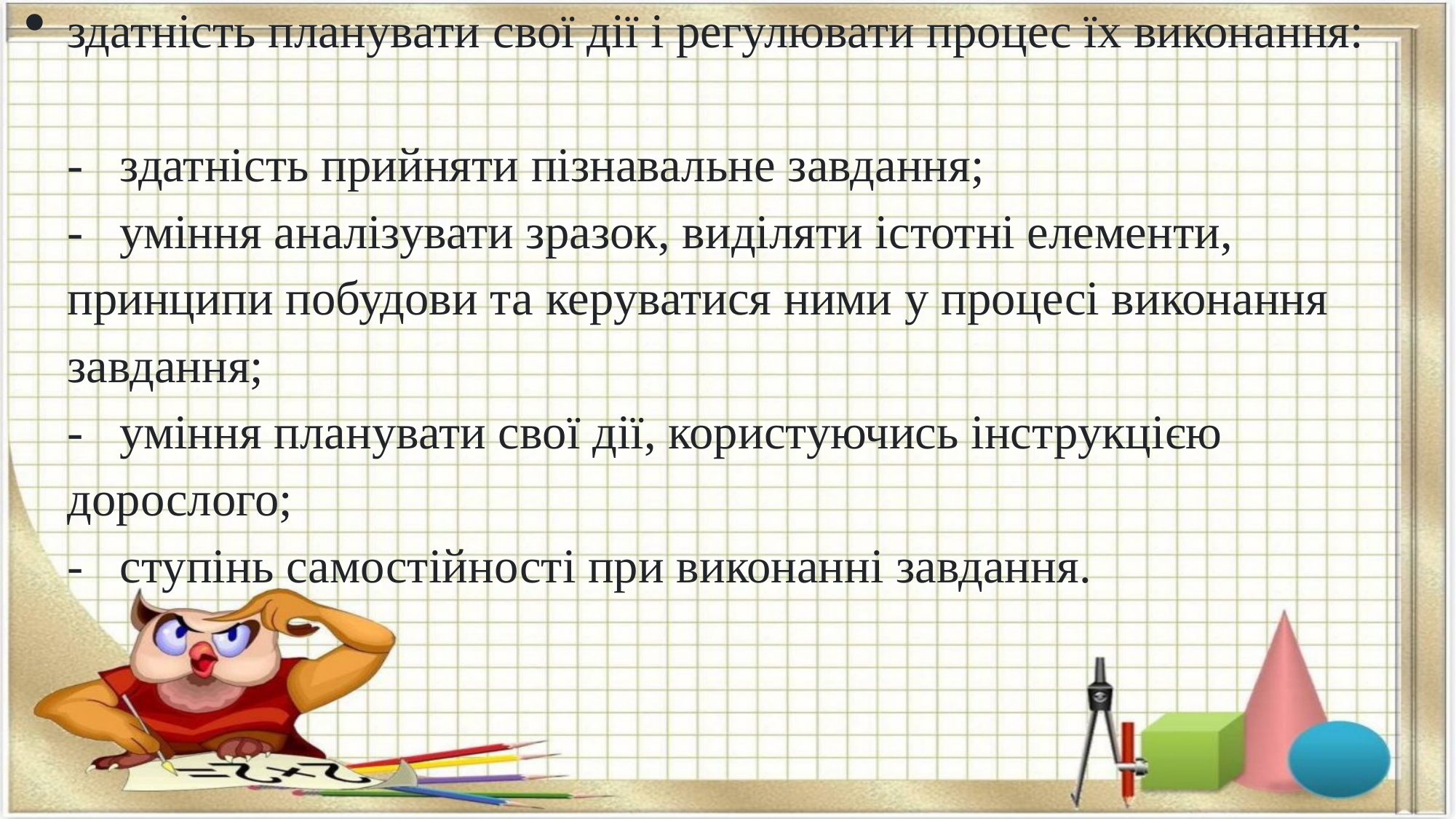

# здатність планувати свої дії і регулювати процес їх виконання: -   здатність прийняти пізнавальне завдання; -   уміння аналізувати зразок, виділяти істотні елементи, принципи побудови та керуватися ними у процесі виконання завдання; -   уміння планувати свої дії, користуючись інструкцією дорослого; -   ступінь самостійності при виконанні завдання.